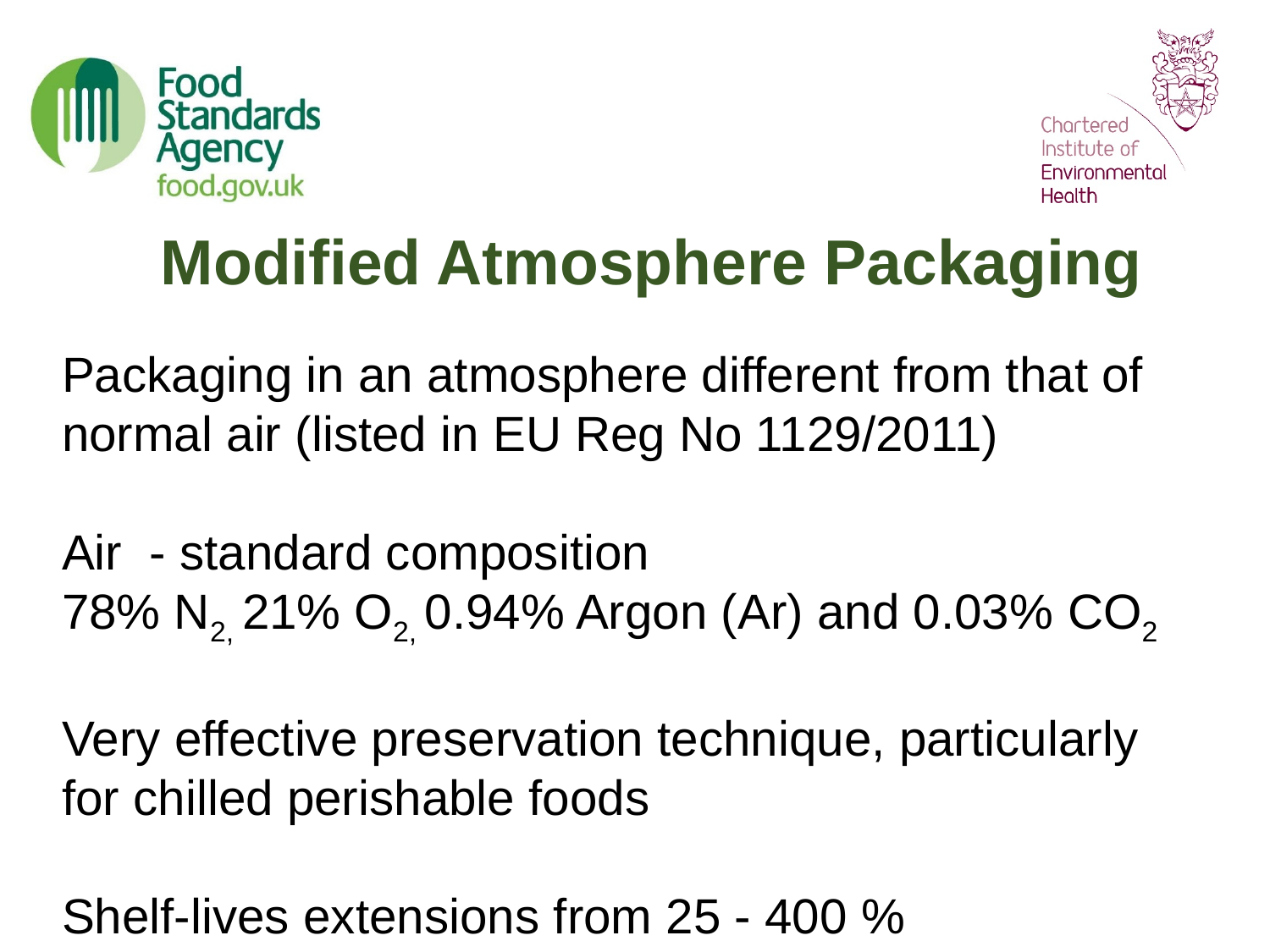

# Modified Atmosphere Packaging
Packaging in an atmosphere different from that of normal air (listed in EU Reg No 1129/2011)

Air  - standard composition
78% N2, 21% O2, 0.94% Argon (Ar) and 0.03% CO2

Very effective preservation technique, particularly for chilled perishable foods

Shelf-lives extensions from 25 - 400 %